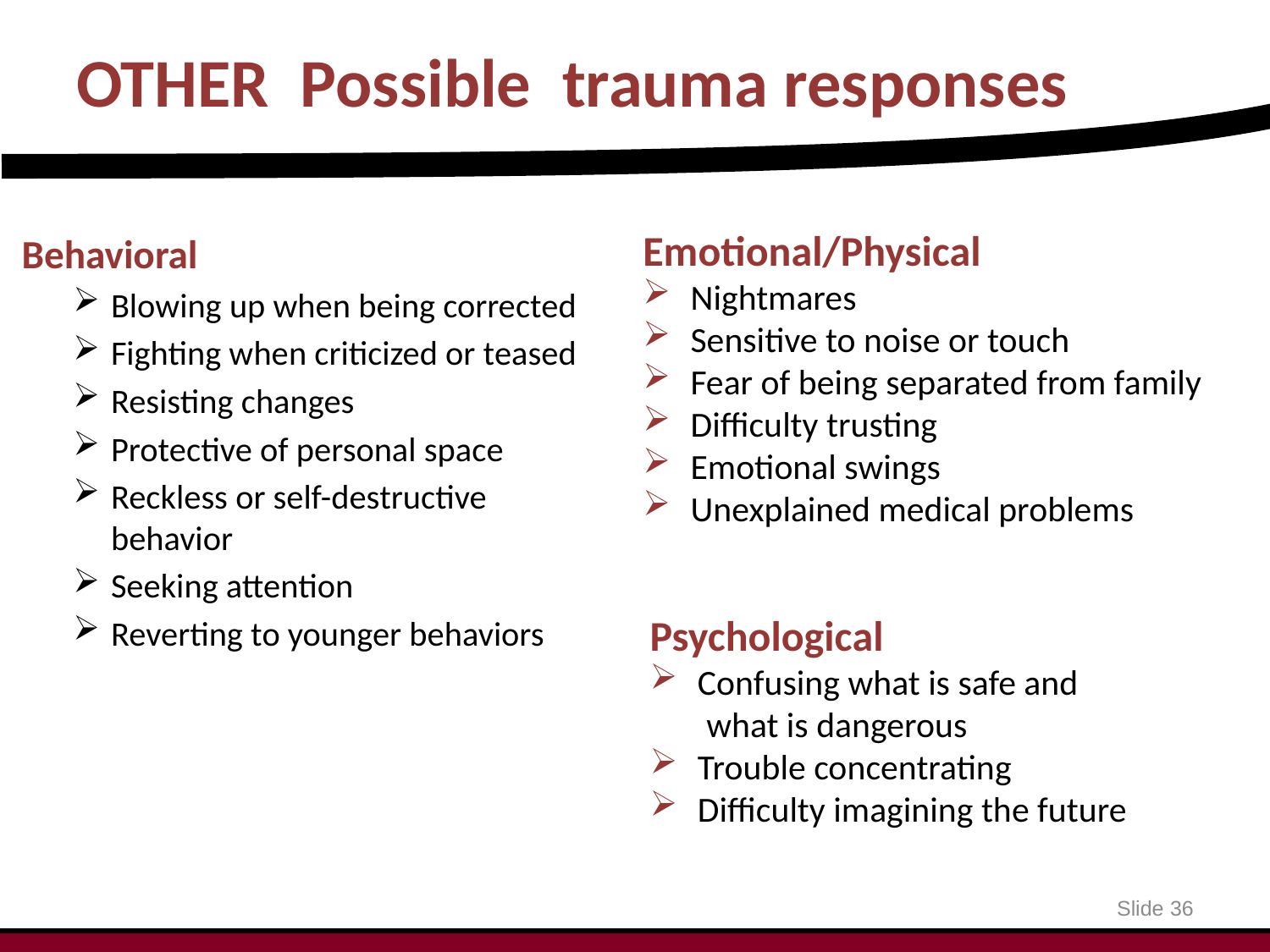

# OTHER  Possible  trauma responses

Emotional/Physical
Nightmares
Sensitive to noise or touch
Fear of being separated from family
Difficulty trusting
Emotional swings
Unexplained medical problems
Behavioral
Blowing up when being corrected
Fighting when criticized or teased
Resisting changes
Protective of personal space
Reckless or self-destructive behavior
Seeking attention
Reverting to younger behaviors
Psychological
Confusing what is safe and
       what is dangerous
Trouble concentrating
Difficulty imagining the future
Slide 36